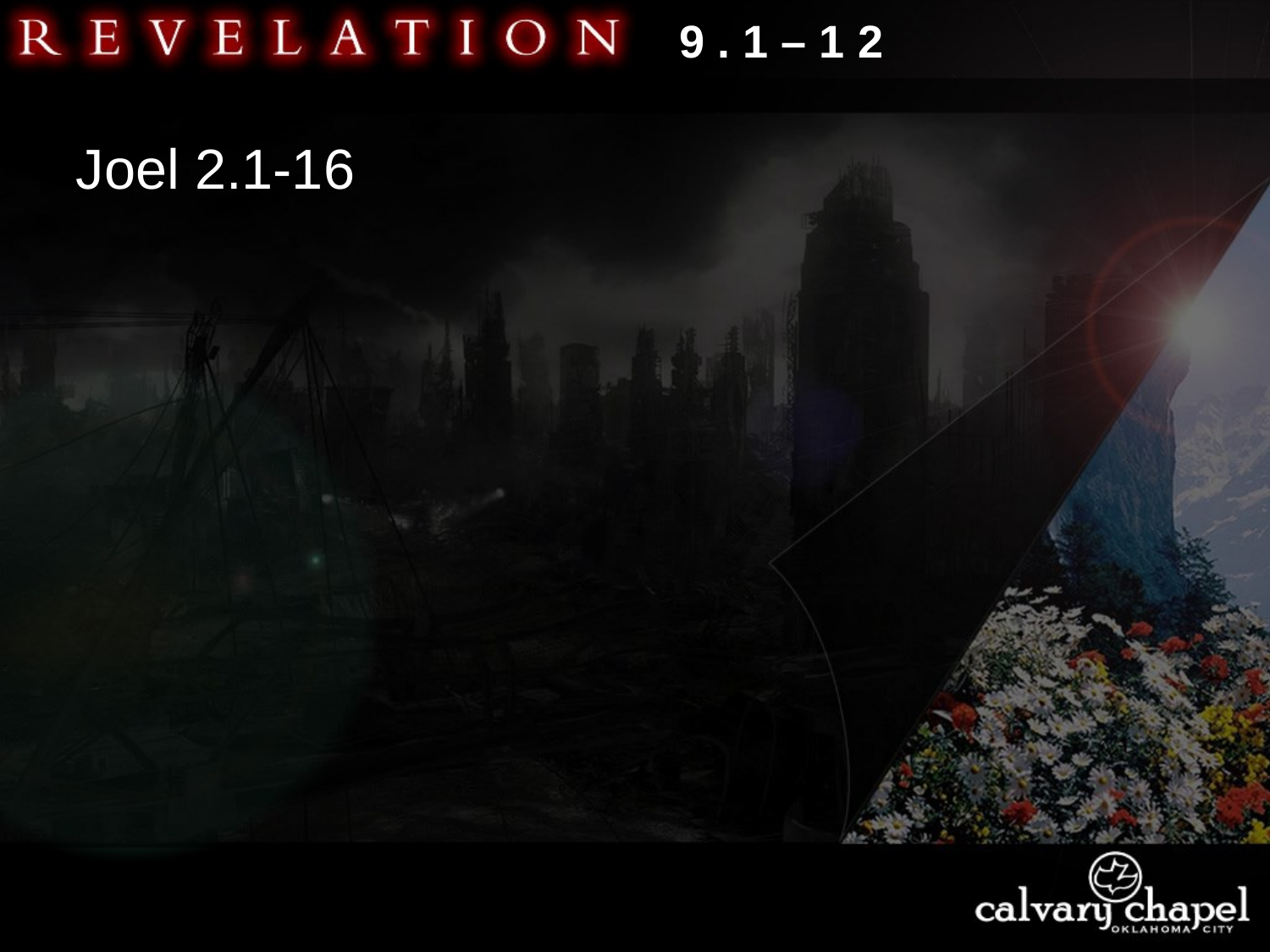

9 . 1 – 1 2
Joel 2.1-16